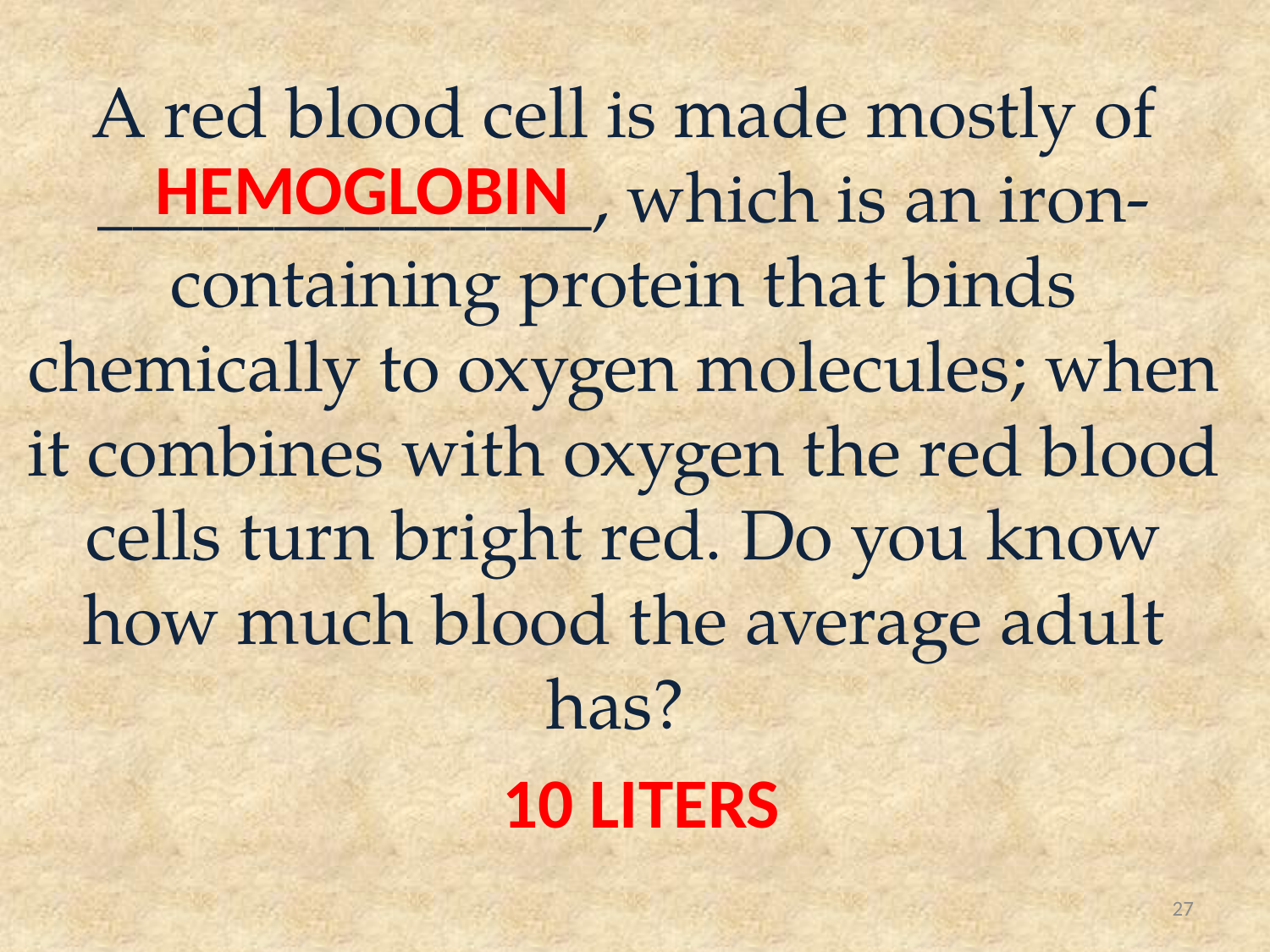

# A red blood cell is made mostly of ______________, which is an iron-containing protein that binds chemically to oxygen molecules; when it combines with oxygen the red blood cells turn bright red. Do you know how much blood the average adult has?
HEMOGLOBIN
10 LITERS
27